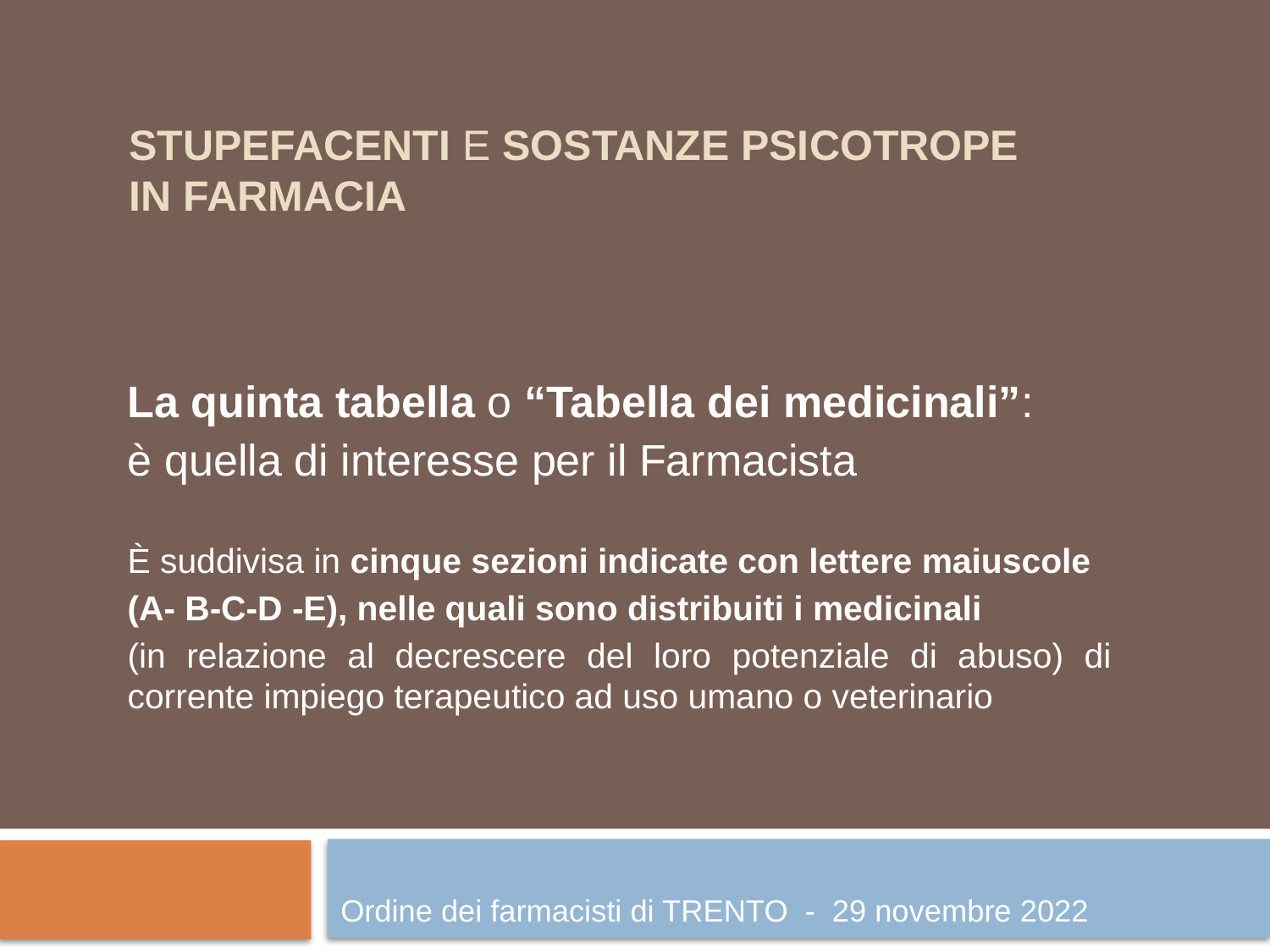

# STUPEFACENTI e SOSTANZE PSICOTROPE in farmacia

La quinta tabella o “Tabella dei medicinali”:
è quella di interesse per il Farmacista

È suddivisa in cinque sezioni indicate con lettere maiuscole
(A- B-C-D -E), nelle quali sono distribuiti i medicinali
(in relazione al decrescere del loro potenziale di abuso) di corrente impiego terapeutico ad uso umano o veterinario

Ordine dei farmacisti di TRENTO  -  29 novembre 2022